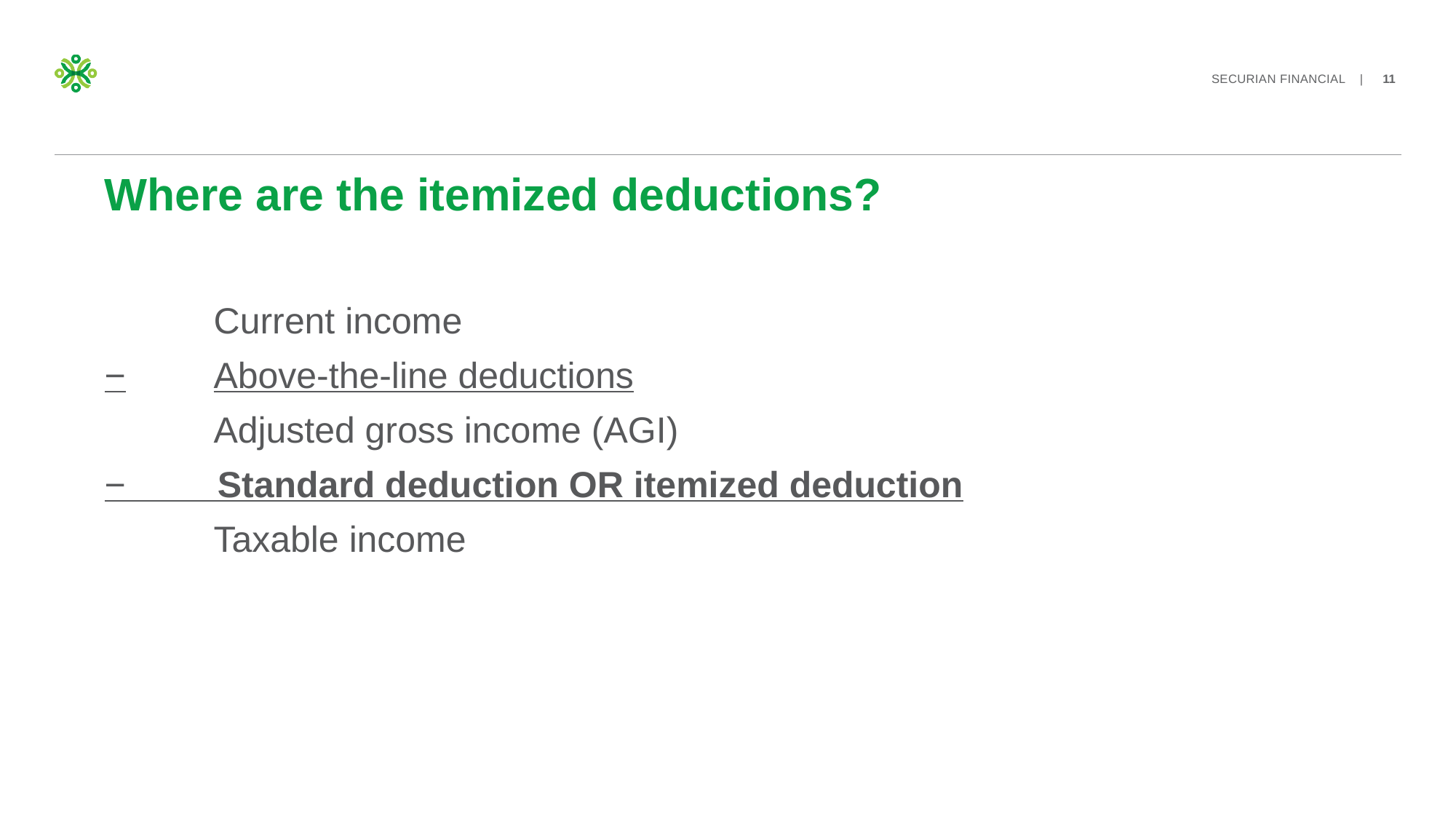

# Where are the itemized deductions?
	Current income
−	Above-the-line deductions
	Adjusted gross income (AGI)
−         Standard deduction OR itemized deduction
	Taxable income